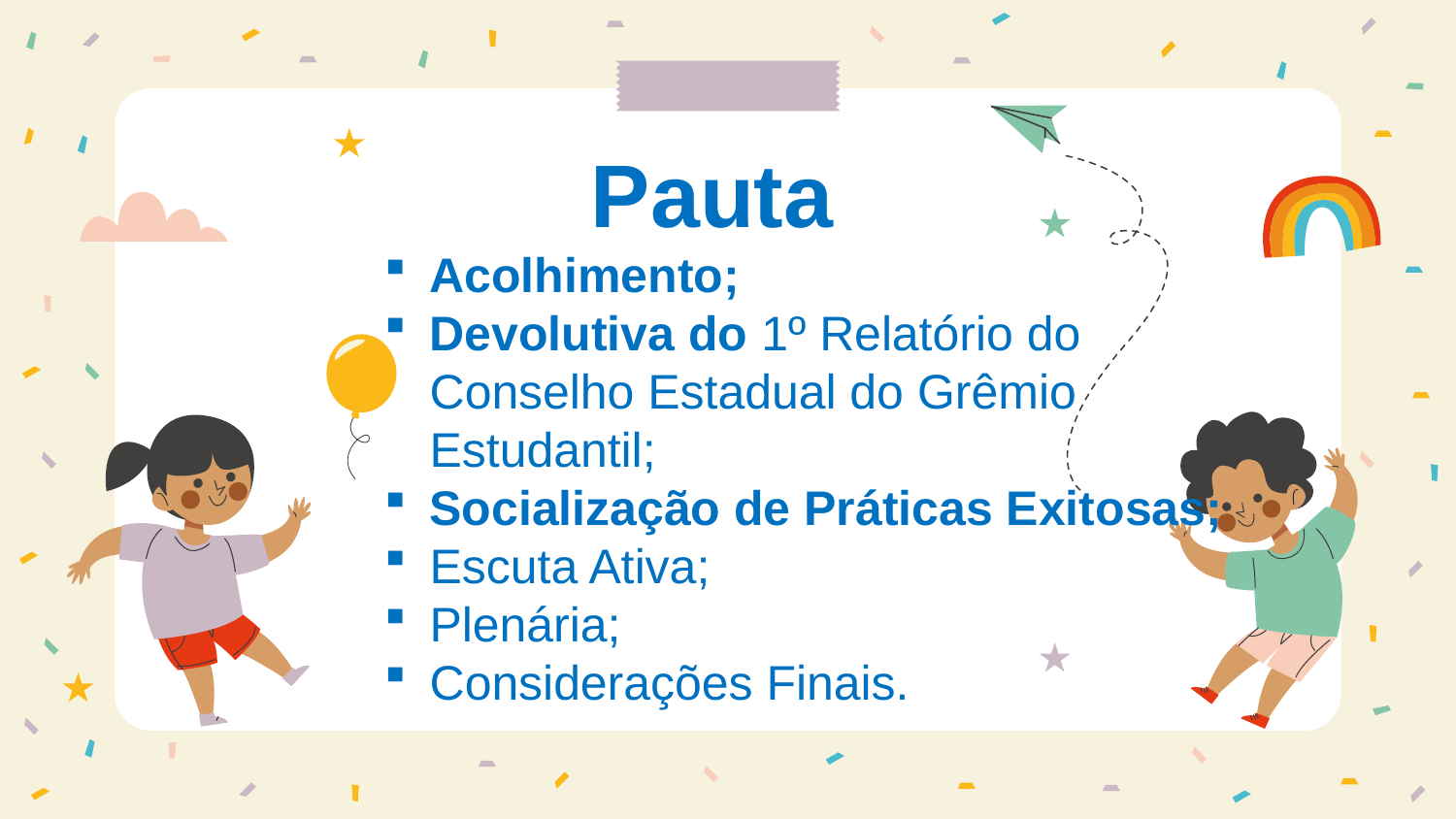

# Pauta

Acolhimento;
Devolutiva do 1º Relatório do Conselho Estadual do Grêmio Estudantil;
Socialização de Práticas Exitosas;
Escuta Ativa;
Plenária;
Considerações Finais.